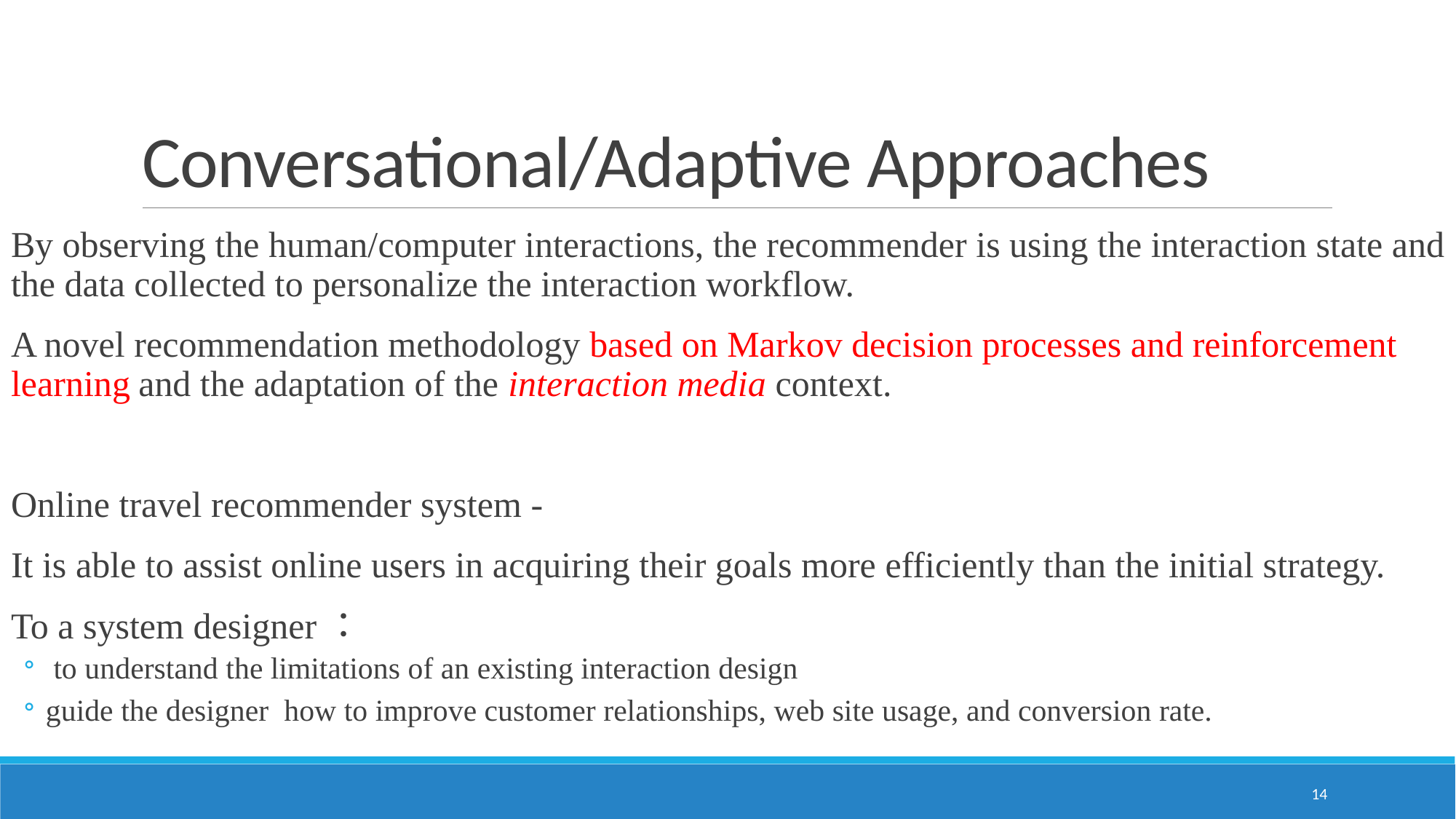

# Conversational/Adaptive Approaches
By observing the human/computer interactions, the recommender is using the interaction state and the data collected to personalize the interaction workflow.
A novel recommendation methodology based on Markov decision processes and reinforcement learning and the adaptation of the interaction media context.

Online travel recommender system -
It is able to assist online users in acquiring their goals more efficiently than the initial strategy.
To a system designer：
 to understand the limitations of an existing interaction design
guide the designer  how to improve customer relationships, web site usage, and conversion rate.
14